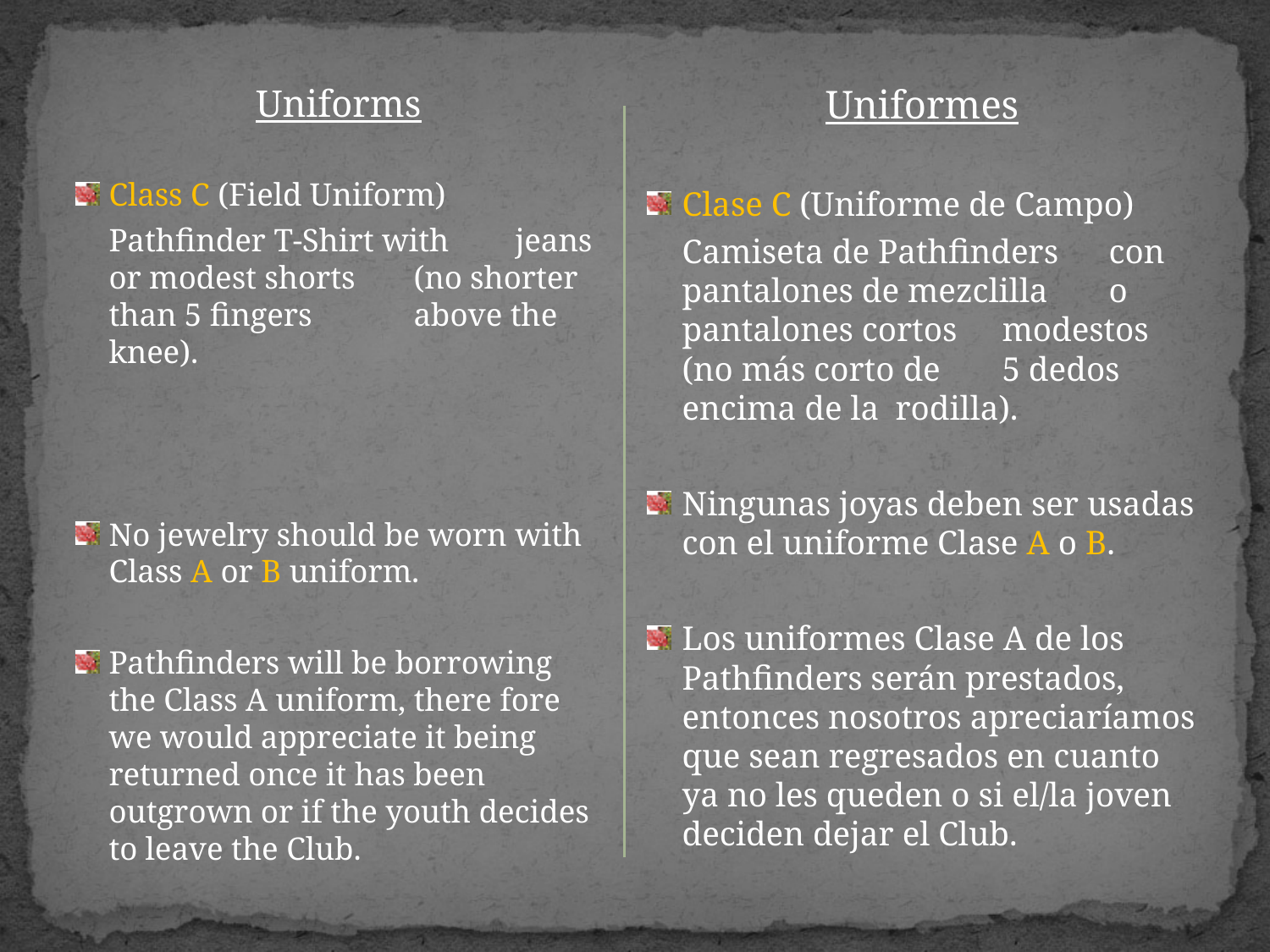

Uniforms

Class C (Field Uniform)
		Pathfinder T-Shirt with 	jeans or modest shorts 	(no shorter than 5 fingers 	above the knee).

No jewelry should be worn with Class A or B uniform.

Pathfinders will be borrowing the Class A uniform, there fore we would appreciate it being returned once it has been outgrown or if the youth decides to leave the Club.

Uniformes

Clase C (Uniforme de Campo)
		Camiseta de Pathfinders 	con pantalones de mezclilla 	o pantalones cortos 		modestos (no más corto de 	5 dedos encima de la 	rodilla).

Ningunas joyas deben ser usadas con el uniforme Clase A o B.

Los uniformes Clase A de los Pathfinders serán prestados, entonces nosotros apreciaríamos que sean regresados en cuanto ya no les queden o si el/la joven deciden dejar el Club.